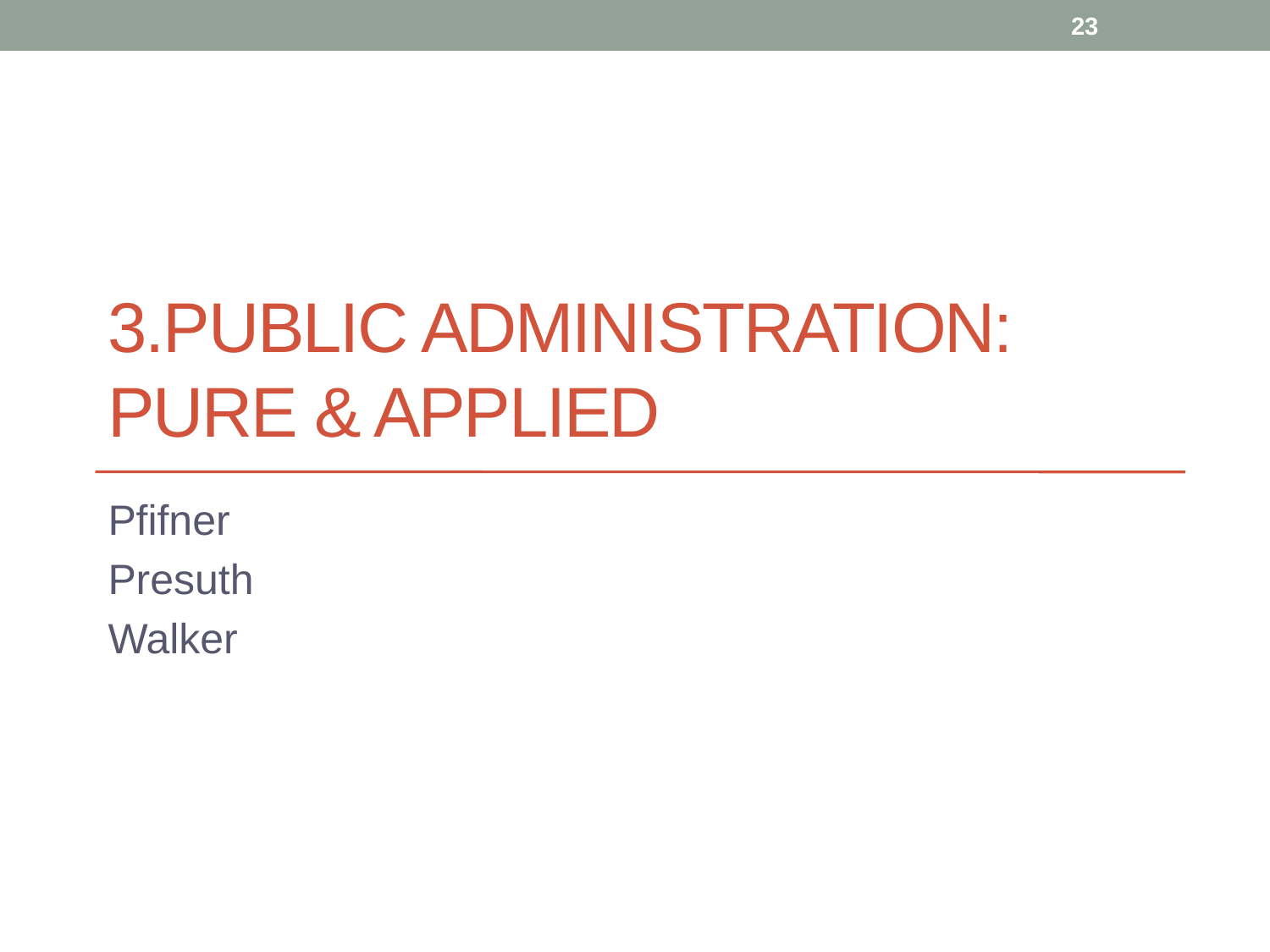

23
# 3.Public Administration: Pure & Applied
Pfifner
Presuth
Walker